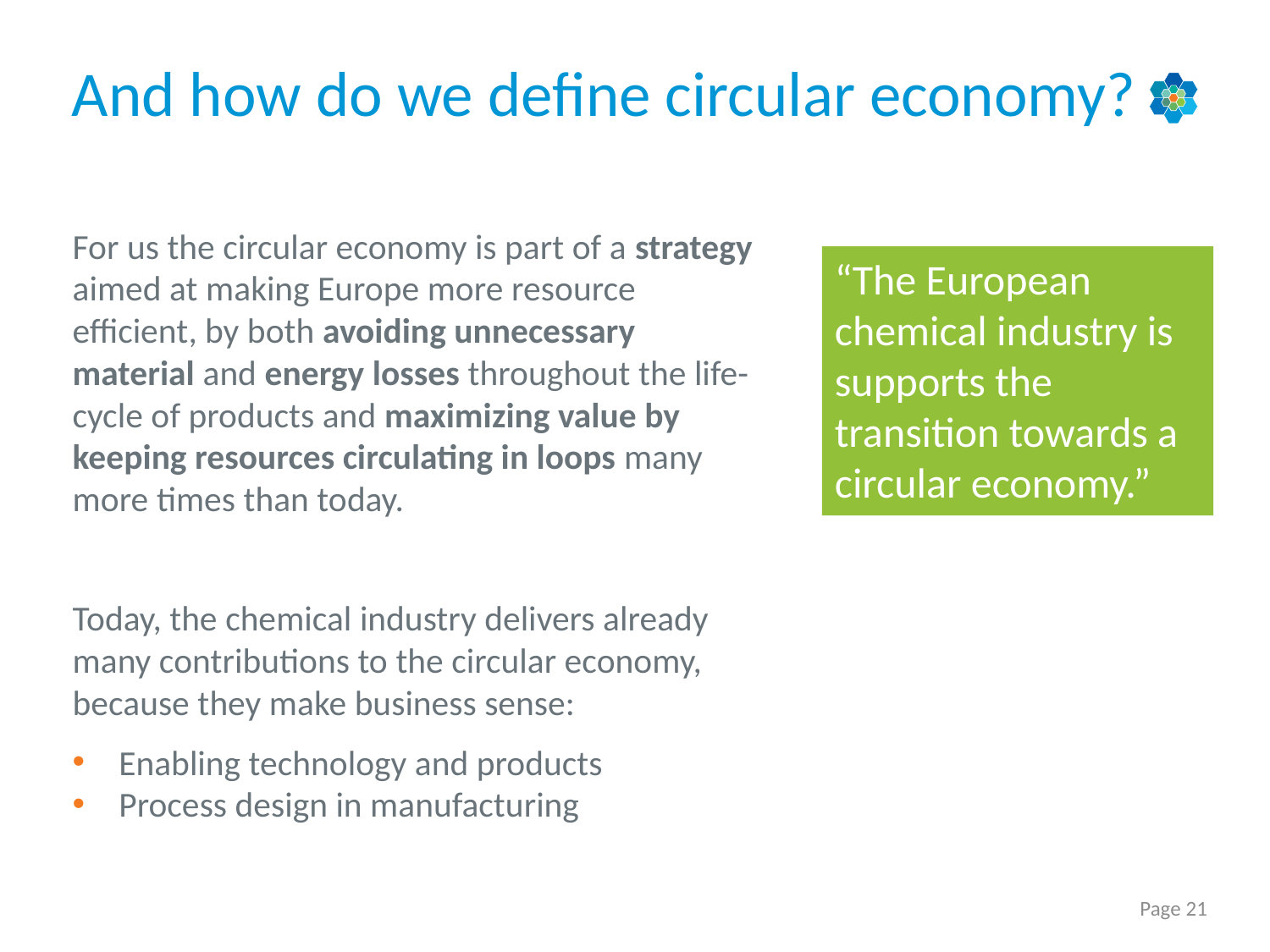

# And how do we define circular economy?
For us the circular economy is part of a strategy aimed at making Europe more resource efficient, by both avoiding unnecessary material and energy losses throughout the life-cycle of products and maximizing value by keeping resources circulating in loops many more times than today.

Today, the chemical industry delivers already many contributions to the circular economy,  because they make business sense:
Enabling technology and products
Process design in manufacturing

“The European chemical industry is supports the transition towards a circular economy.”